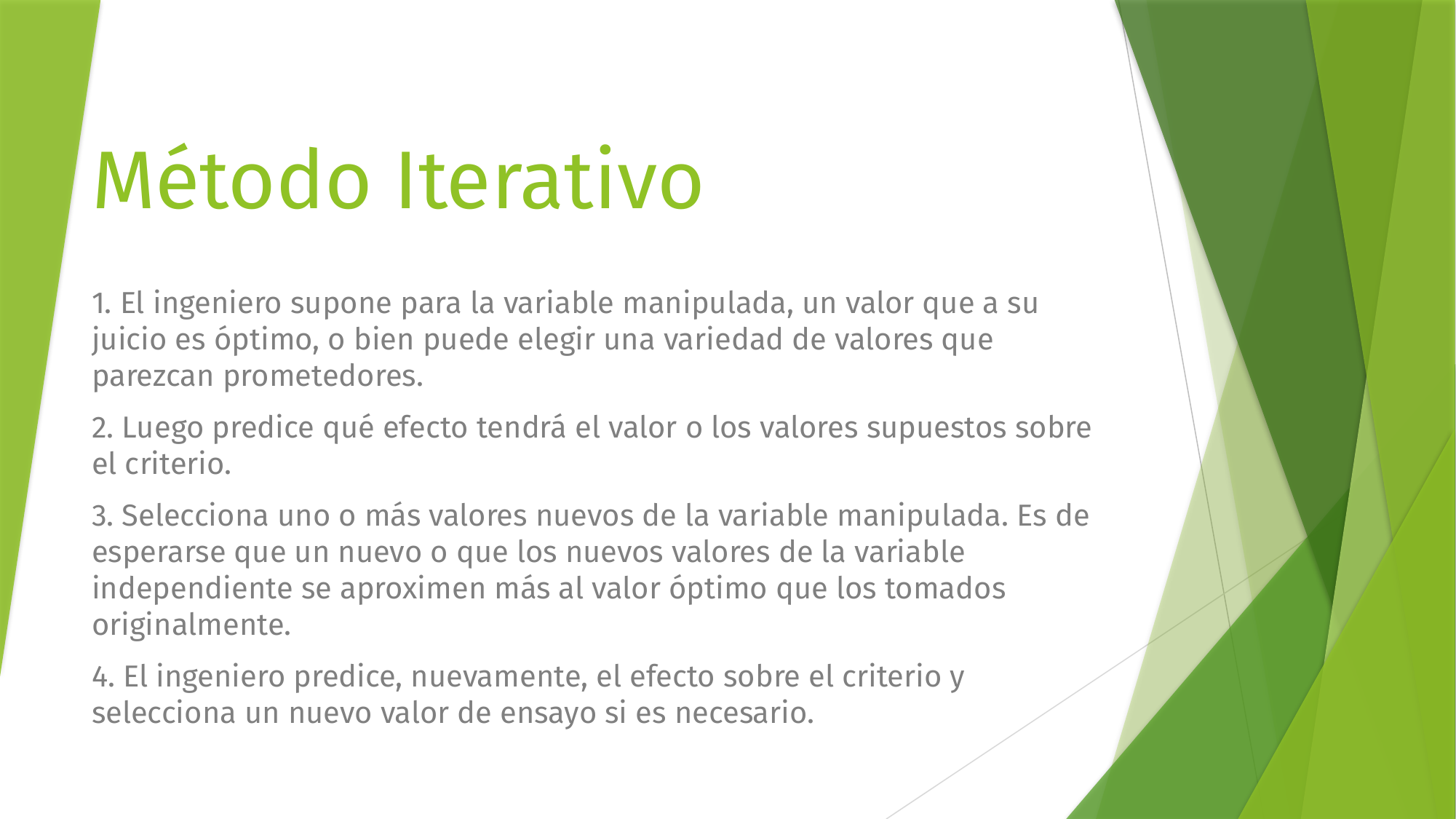

Método Iterativo
1. El ingeniero supone para la variable manipulada, un valor que a su juicio es óptimo, o bien puede elegir una variedad de valores que parezcan prometedores.
2. Luego predice qué efecto tendrá el valor o los valores supuestos sobre el criterio.
3. Selecciona uno o más valores nuevos de la variable manipulada. Es de esperarse que un nuevo o que los nuevos valores de la variable independiente se aproximen más al valor óptimo que los tomados originalmente.
4. El ingeniero predice, nuevamente, el efecto sobre el criterio y selecciona un nuevo valor de ensayo si es necesario.